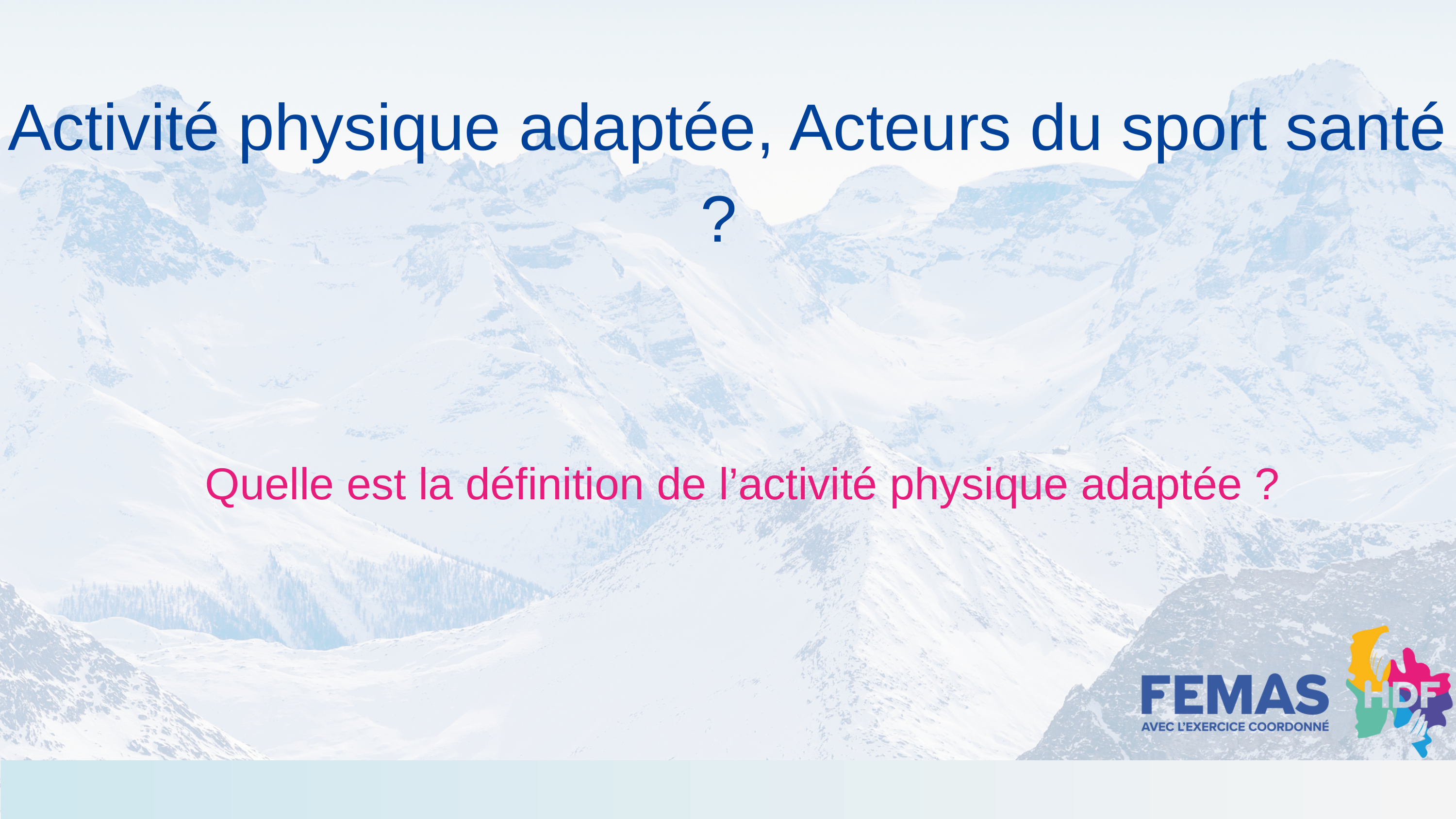

Activité physique adaptée, Acteurs du sport santé ?
Quelle est la définition de l’activité physique adaptée ?